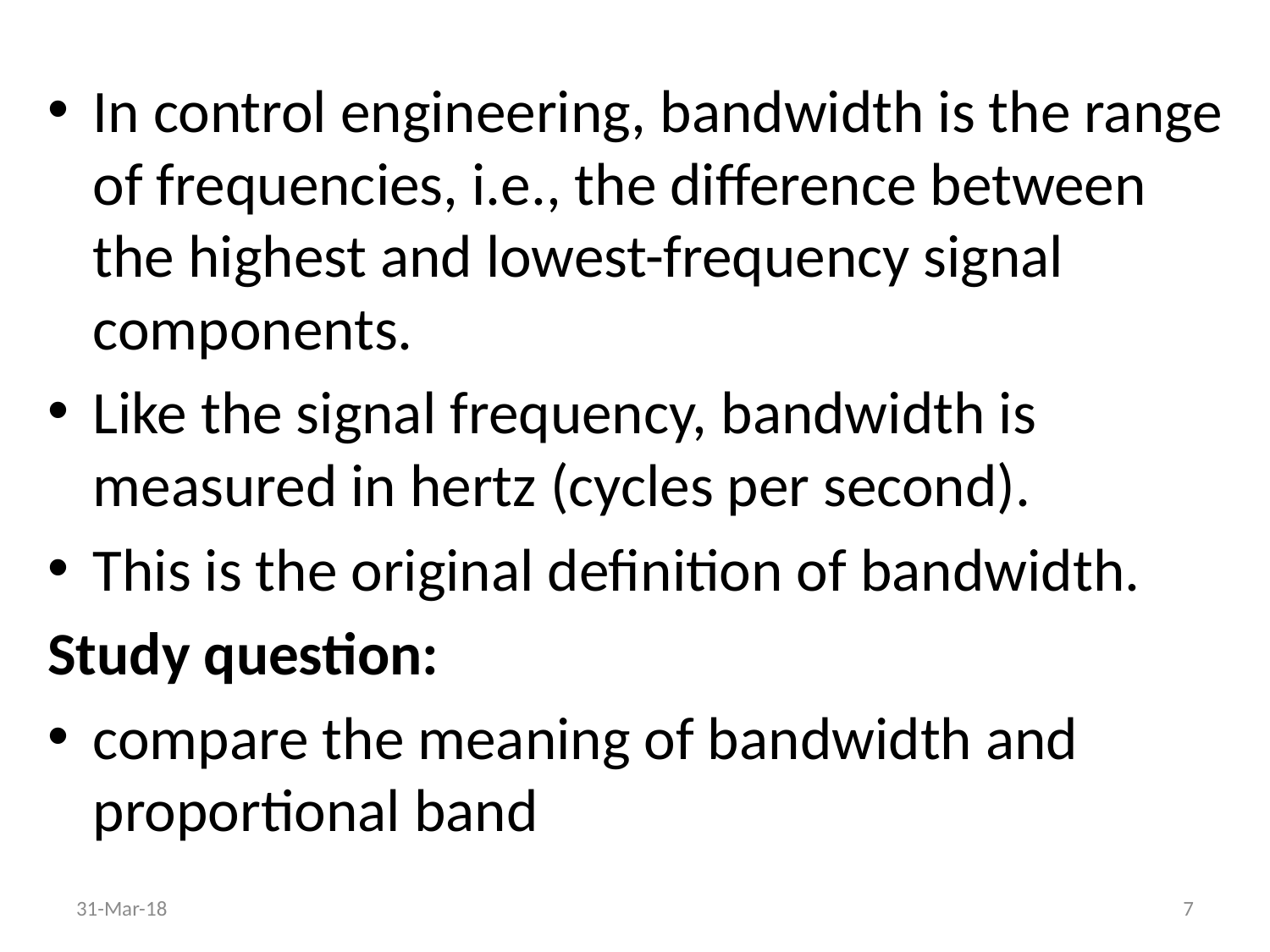

In control engineering, bandwidth is the range of frequencies, i.e., the difference between the highest and lowest-frequency signal components.
Like the signal frequency, bandwidth is measured in hertz (cycles per second).
This is the original definition of bandwidth.
Study question:
compare the meaning of bandwidth and proportional band
31-Mar-18
7